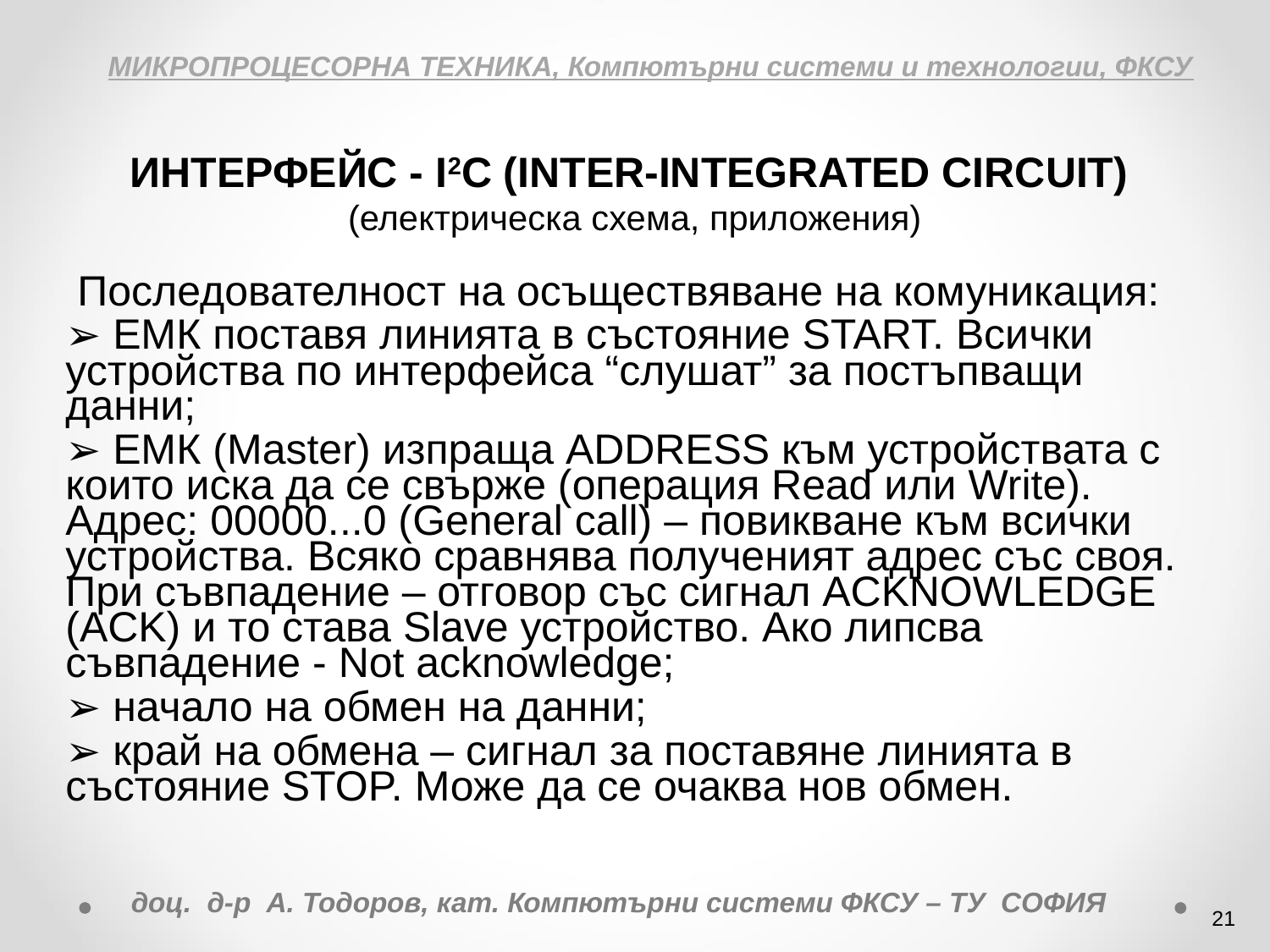

МИКРОПРОЦЕСОРНА ТЕХНИКА, Компютърни системи и технологии, ФКСУ

ИНТЕРФЕЙС - I2C (INTER-INTEGRATED CIRCUIT)

(електрическа схема, приложения)

 Последователност на осъществяване на комуникация:
 ЕМК поставя линията в състояние START. Всички устройства по интерфейса “слушат” за постъпващи данни;
 ЕМК (Master) изпраща ADDRESS към устройствата с които иска да се свърже (операция Read или Write). Адрес: 00000...0 (General call) – повикване към всички устройства. Всяко сравнява полученият адрес със своя. При съвпадение – отговор със сигнал ACKNOWLEDGE (ACK) и то става Slave устройство. Ако липсва съвпадение - Not acknowledge;
 начало на обмен на данни;
 край на обмена – сигнал за поставяне линията в състояние STOP. Може да се очаква нов обмен.

доц.  д-р  А. Тодоров, кат. Компютърни системи ФКСУ – ТУ  СОФИЯ
21